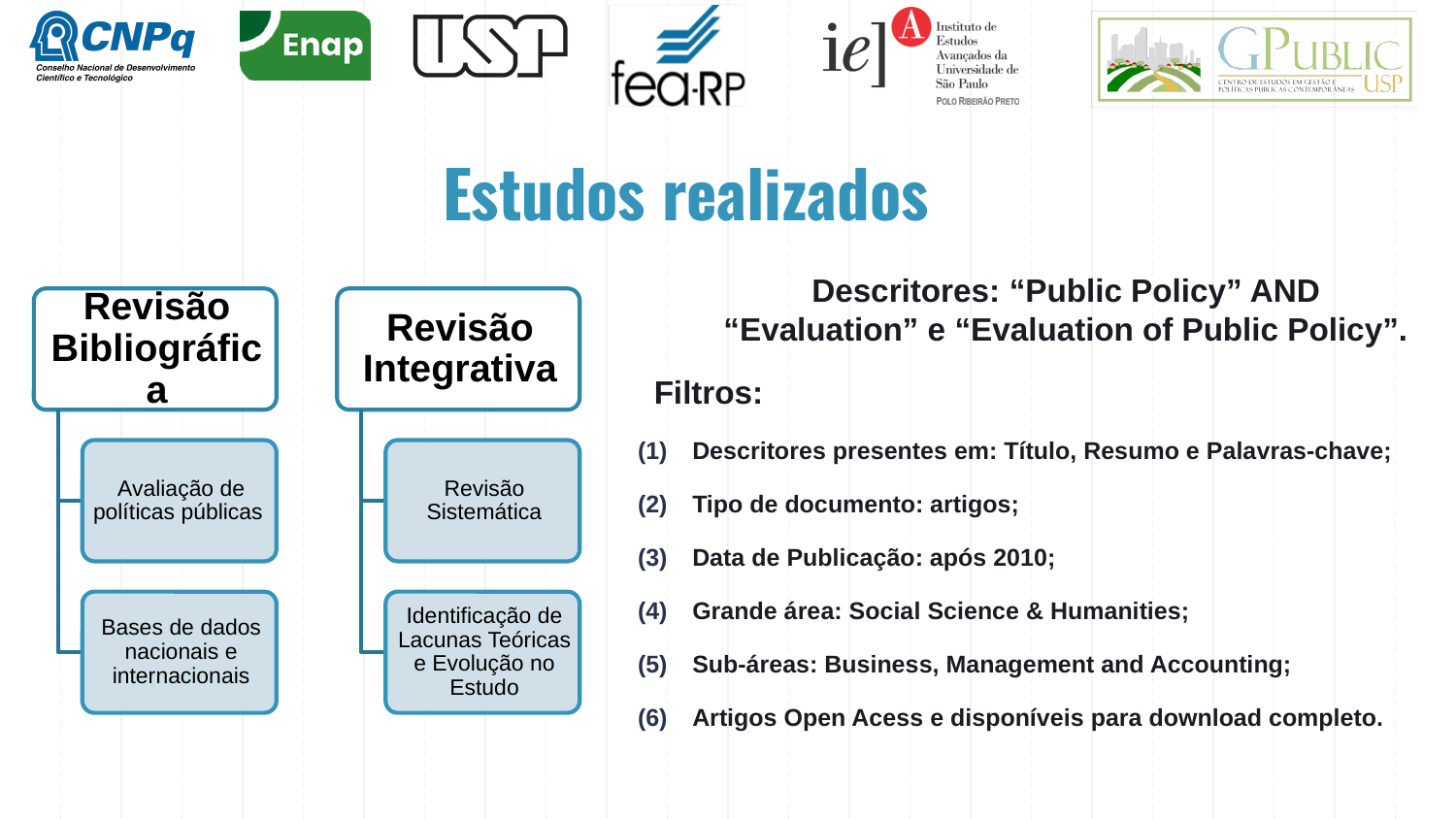

# Estudos realizados
	Descritores: “Public Policy” AND “Evaluation” e “Evaluation of Public Policy”.
Filtros:
Descritores presentes em: Título, Resumo e Palavras-chave;
Tipo de documento: artigos;
Data de Publicação: após 2010;
Grande área: Social Science & Humanities;
Sub-áreas: Business, Management and Accounting;
Artigos Open Acess e disponíveis para download completo.
Revisão Bibliográfica
Avaliação de políticas públicas
Bases de dados nacionais e internacionais
Revisão Integrativa
Revisão Sistemática
Identificação de Lacunas Teóricas e Evolução no Estudo